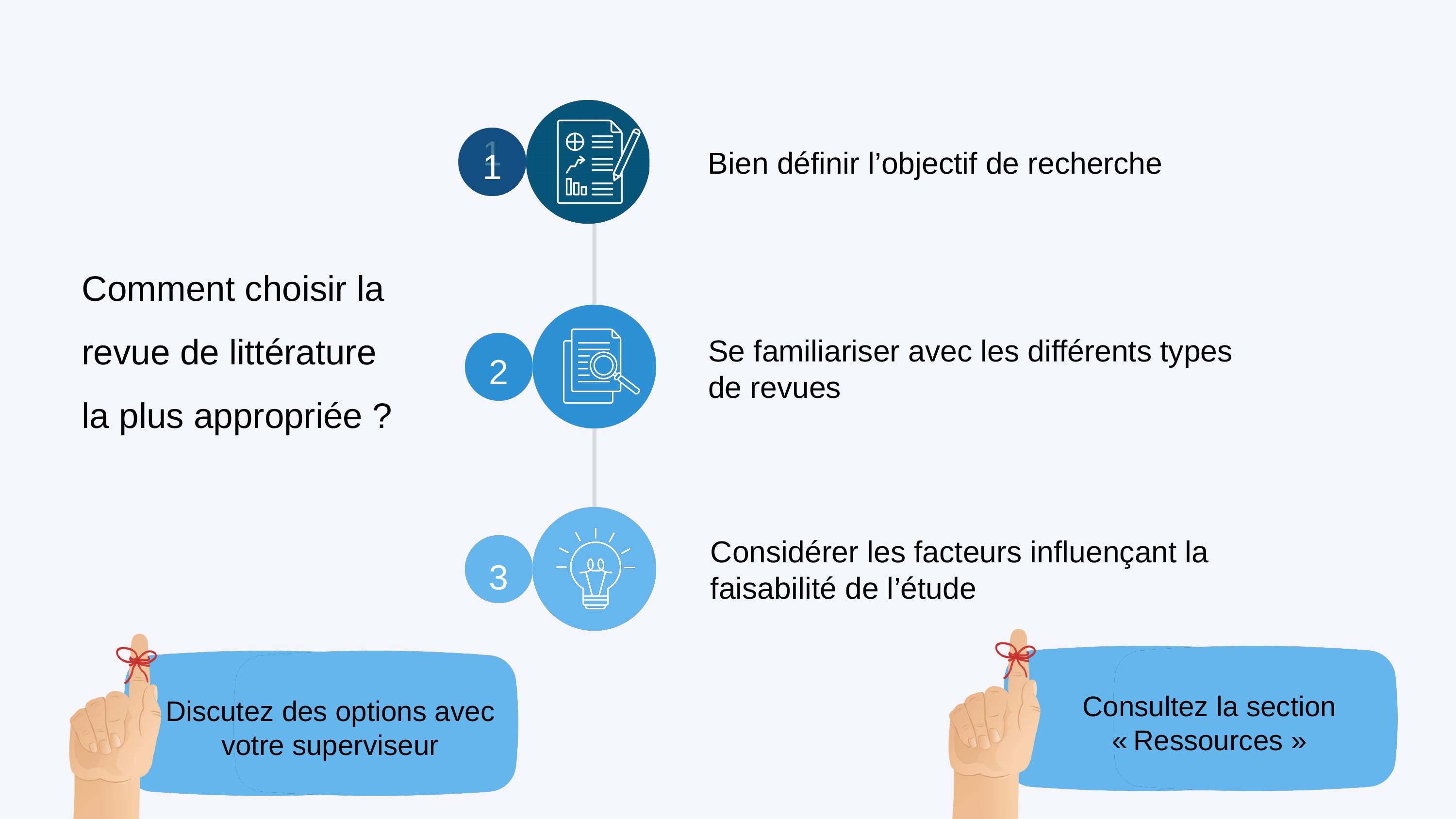

1

1
Bien définir l’objectif de recherche
Comment choisir la revue de littérature la plus appropriée ?

Se familiariser avec les différents types de revues

2

Considérer les facteurs influençant la faisabilité de l’étude

3

Consultez la section
« Ressources »

Discutez des options avec votre superviseur